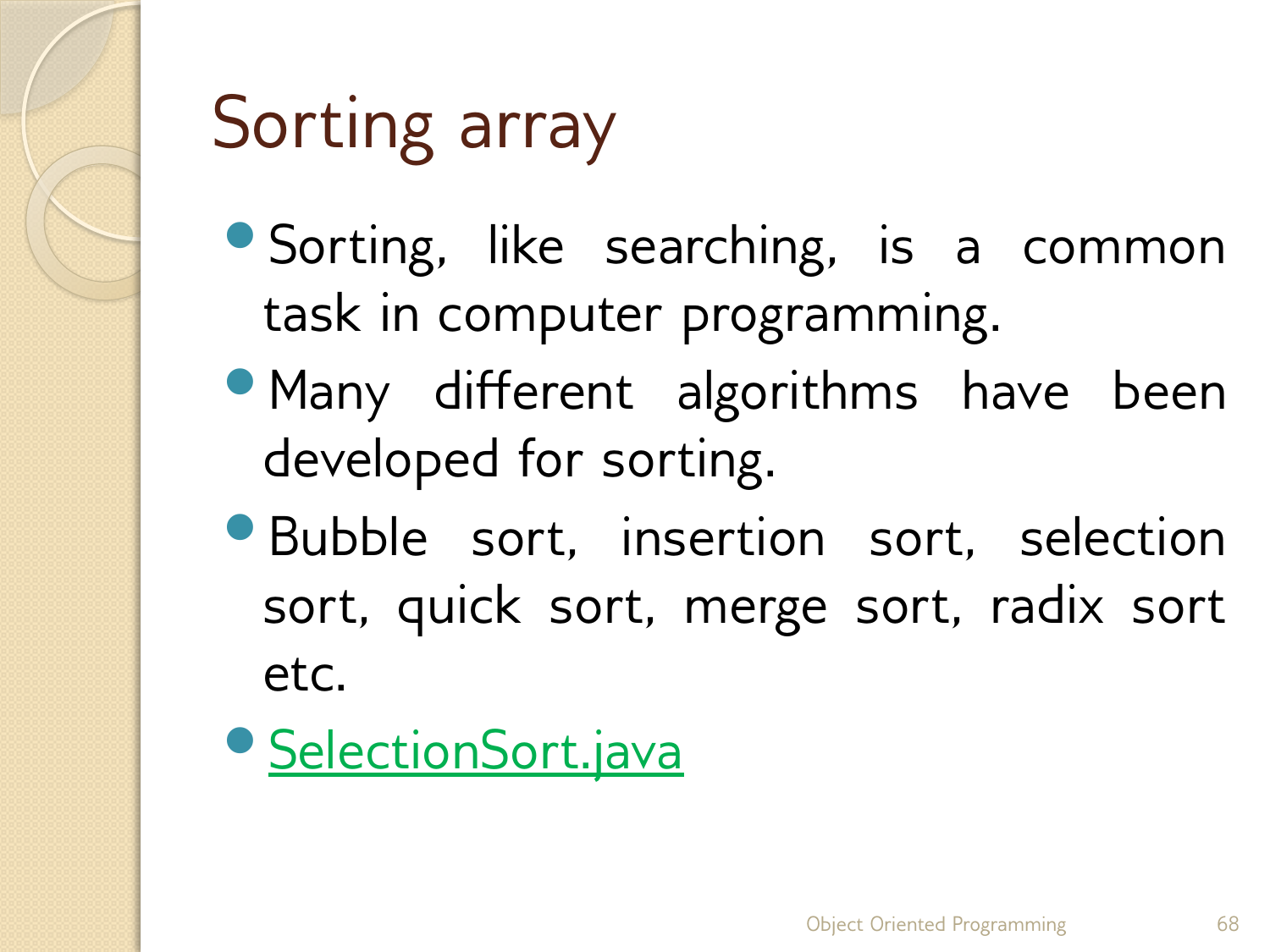

# Sorting array
Sorting, like searching, is a common task in computer programming.
Many different algorithms have been developed for sorting.
Bubble sort, insertion sort, selection sort, quick sort, merge sort, radix sort etc.
SelectionSort.java
Object Oriented Programming
68